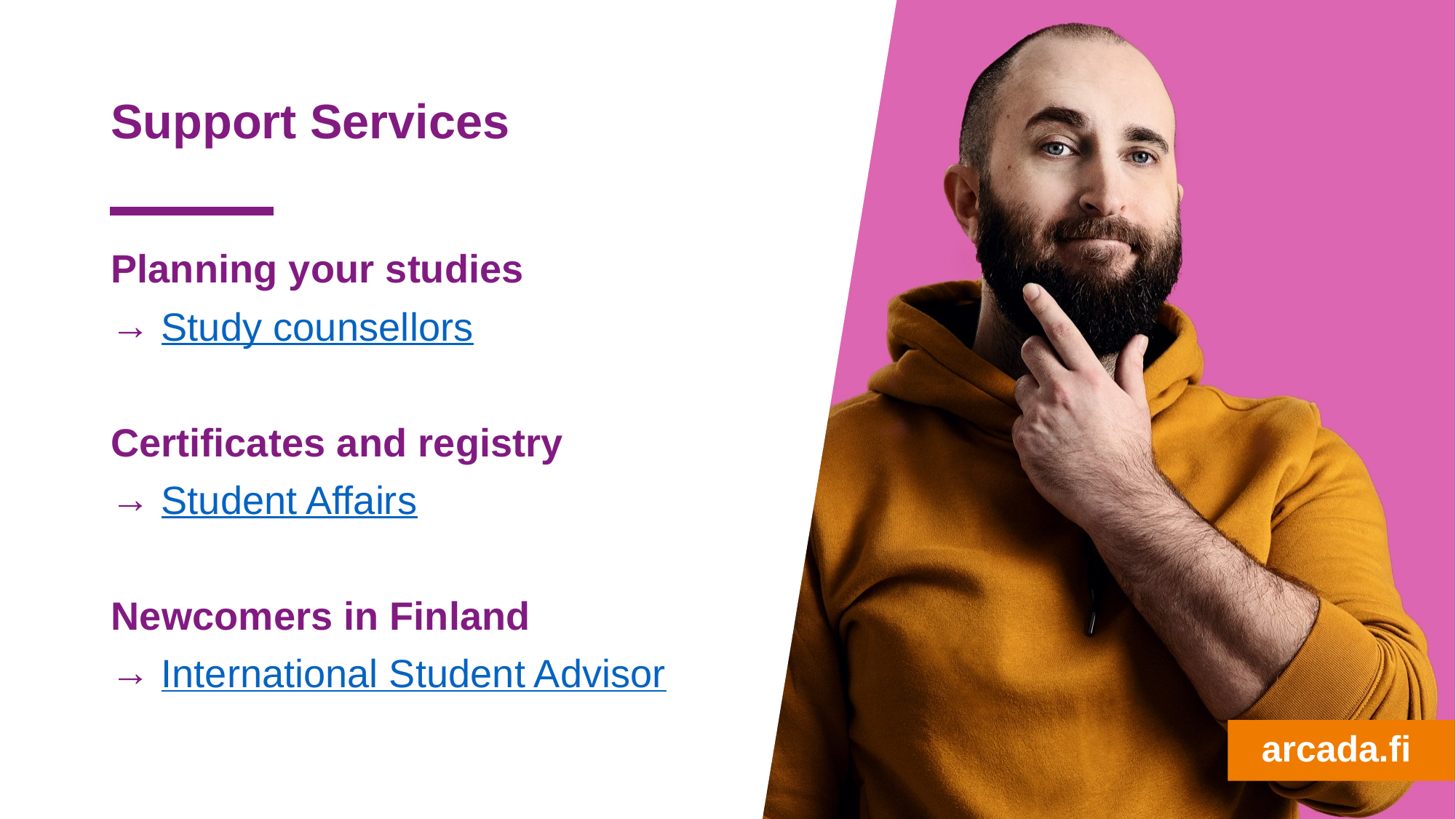

# Support Services
Planning your studies
 Study counsellors

Certificates and registry
 Student Affairs

Newcomers in Finland
 International Student Advisor